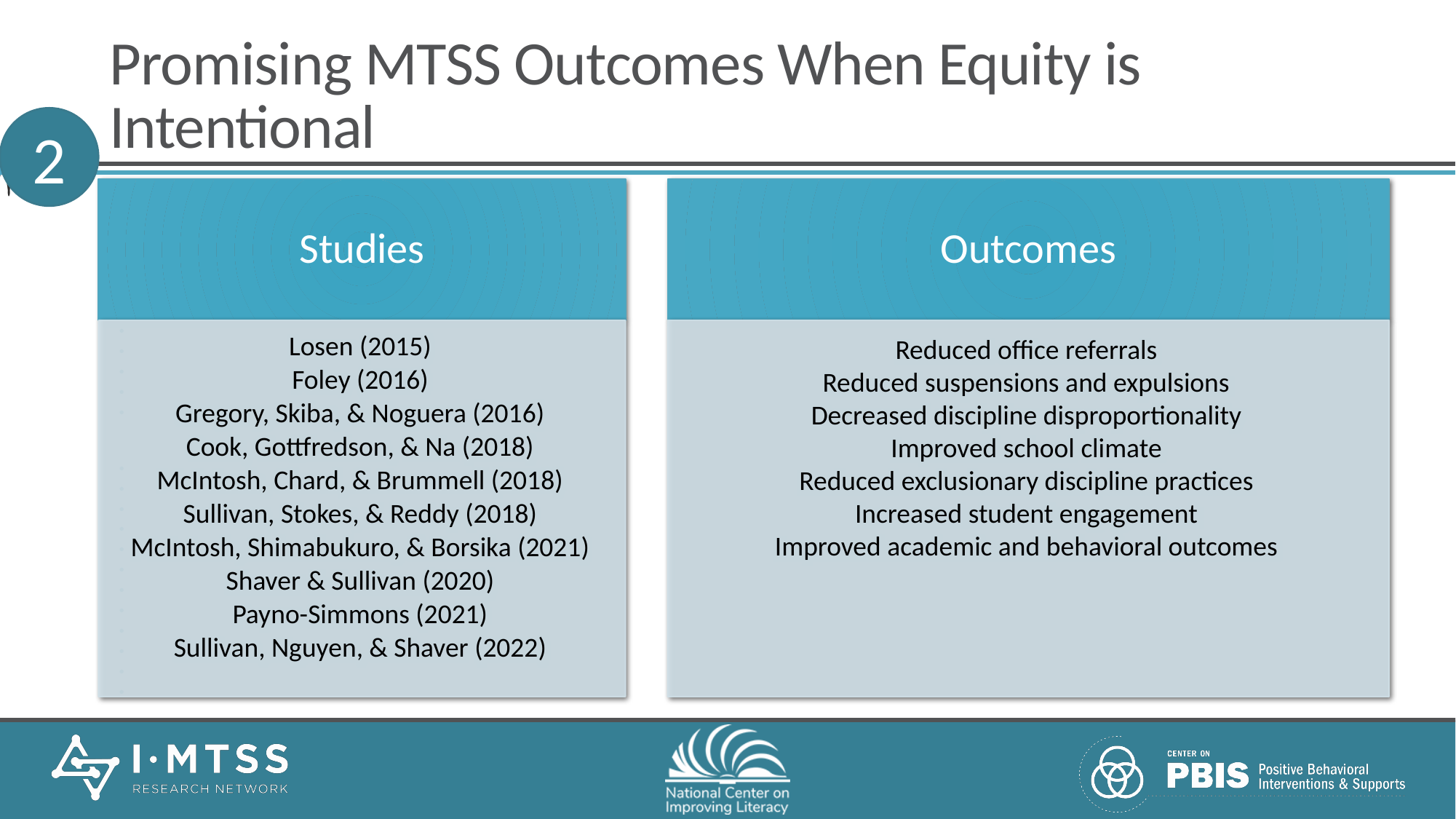

# Promising MTSS Outcomes When Equity is Intentional
2
Studies
Losen (2015)
Foley (2016)
Gregory, Skiba, & Noguera (2016)
Cook, Gottfredson, & Na (2018)
McIntosh, Chard, & Brummell (2018)
Sullivan, Stokes, & Reddy (2018)
McIntosh, Shimabukuro, & Borsika (2021)
Shaver & Sullivan (2020)
Payno-Simmons (2021)
Sullivan, Nguyen, & Shaver (2022)
Outcomes
Reduced office referrals
Reduced suspensions and expulsions
Decreased discipline disproportionality
Improved school climate
Reduced exclusionary discipline practices
Increased student engagement
Improved academic and behavioral outcomes
Studies
Losen (2015)
Foley (2016)
Gregory, Skiba, & Noguera (2016)
Cook, Gottfredson, & Na (2018)
McIntosh, Chard, & Brummell (2018)
Sullivan, Stokes, & Reddy (2018)
McIntosh, Shimabukuro, & Borsika (2021)
Shaver & Sullivan (2020)
Payno-Simmons (2021)
Sullivan, Nguyen, & Shaver (2022)
Outcomes
Reduced suspensions and expulsions
Decreased discipline disproportionality
89% reduction in the discipline gap
66% reduction in office referrals
Improved school climate and reduced exclusionary discipline
Improved academic and behavioral outcomes
Reduced exclusionary discipline practices
Improved academic performance
Positive shifts in school climate
Reduced suspensions and expulsions
Increased student engagement
improved student outcomes